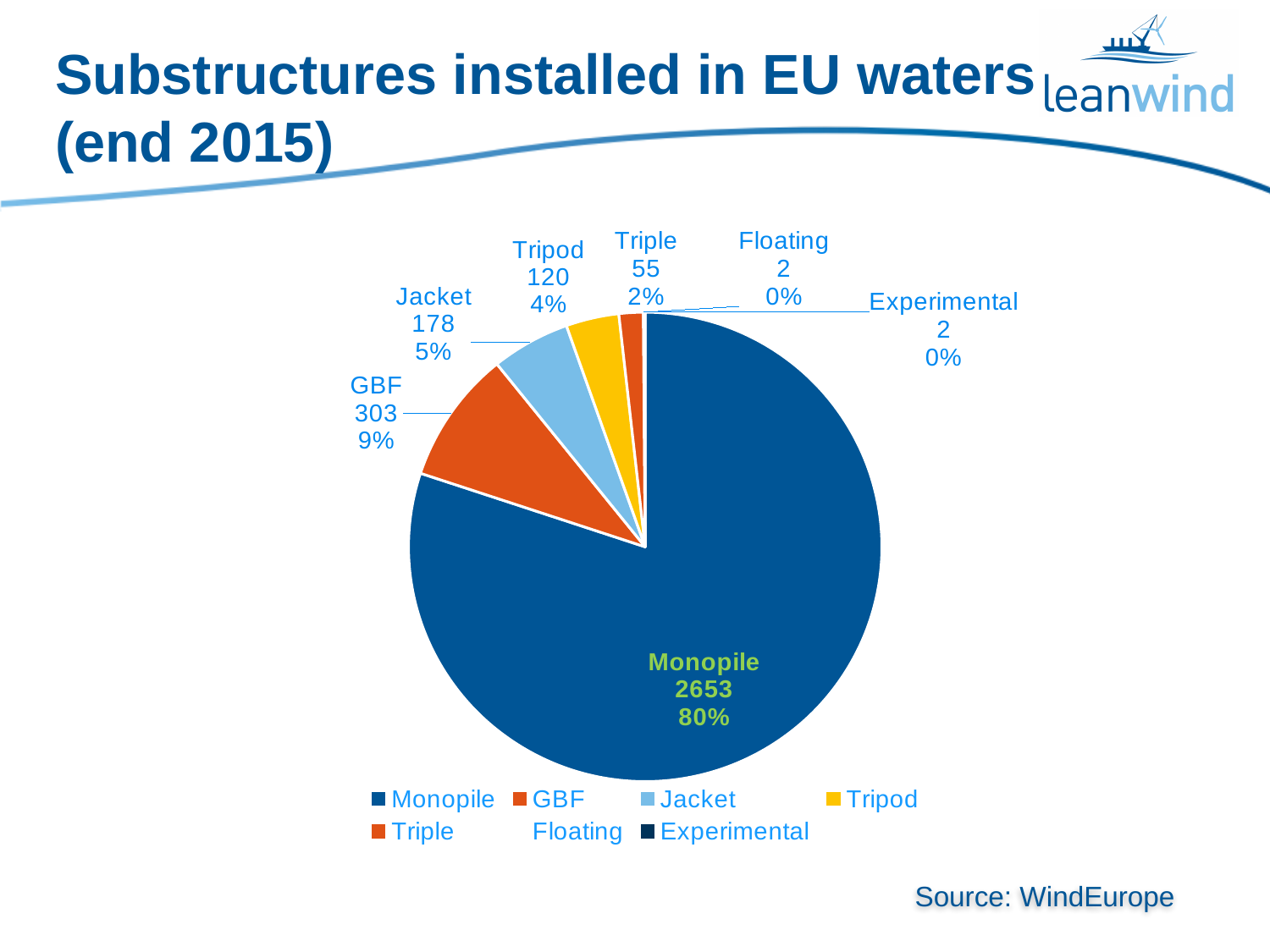

# Substructures installed in EU waters (end 2015)

### Chart

| Category |  |
|---|---|
| Monopile | 2653.0 |
| GBF | 303.0 |
| Jacket | 178.0 |
| Tripod | 120.0 |
| Triple | 55.0 |
| Floating | 2.0 |
| Experimental | 2.0 |
Source: WindEurope